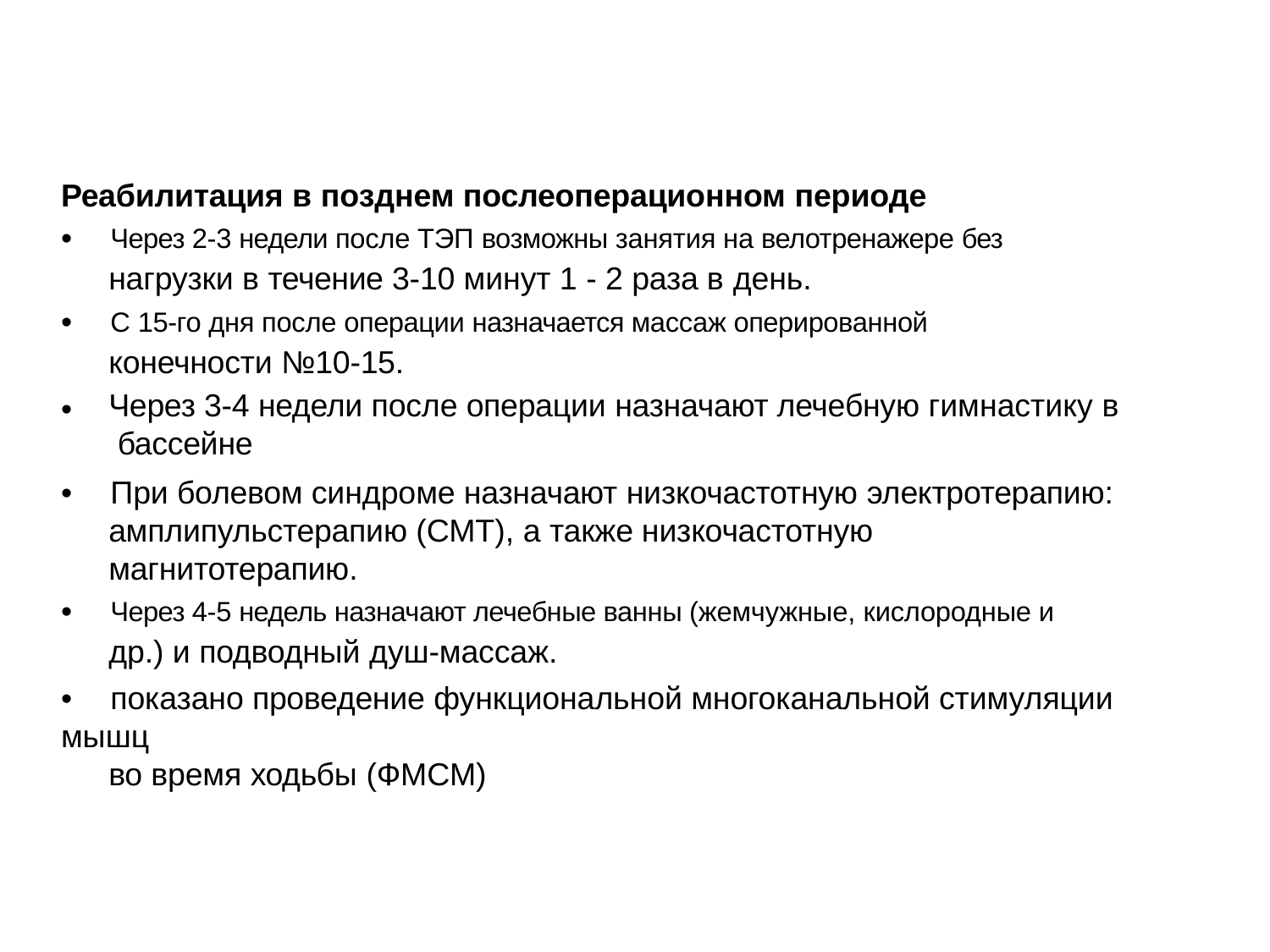

Реабилитация в позднем послеоперационном периоде
•	Через 2-3 недели после ТЭП возможны занятия на велотренажере без
нагрузки в течение 3-10 минут 1 - 2 раза в день.
•	С 15-го дня после операции назначается массаж оперированной
конечности №10-15.
Через 3-4 недели после операции назначают лечебную гимнастику в  бассейне
•	При болевом синдроме назначают низкочастотную электротерапию:
амплипульстерапию (СМТ), а также низкочастотную магнитотерапию.
•	Через 4-5 недель назначают лечебные ванны (жемчужные, кислородные и
др.) и подводный душ-массаж.
•	показано проведение функциональной многоканальной стимуляции мышц
во время ходьбы (ФМСМ)
•